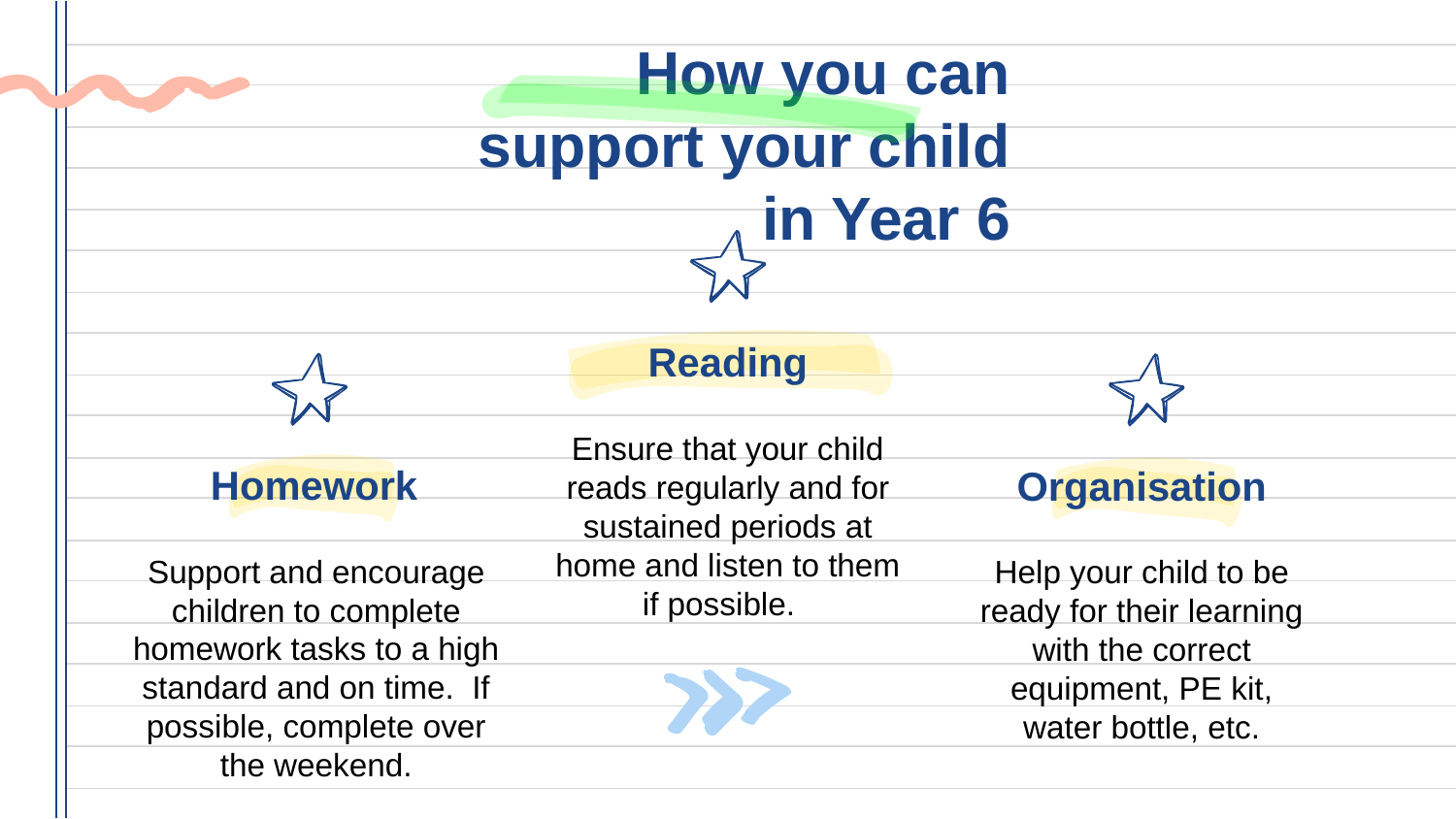

# How you can support your child in Year 6

Reading

Ensure that your child reads regularly and for sustained periods at home and listen to them if possible.

Homework
Organisation
Support and encourage children to complete homework tasks to a high standard and on time.  If possible, complete over the weekend.
Help your child to be ready for their learning with the correct equipment, PE kit, water bottle, etc.